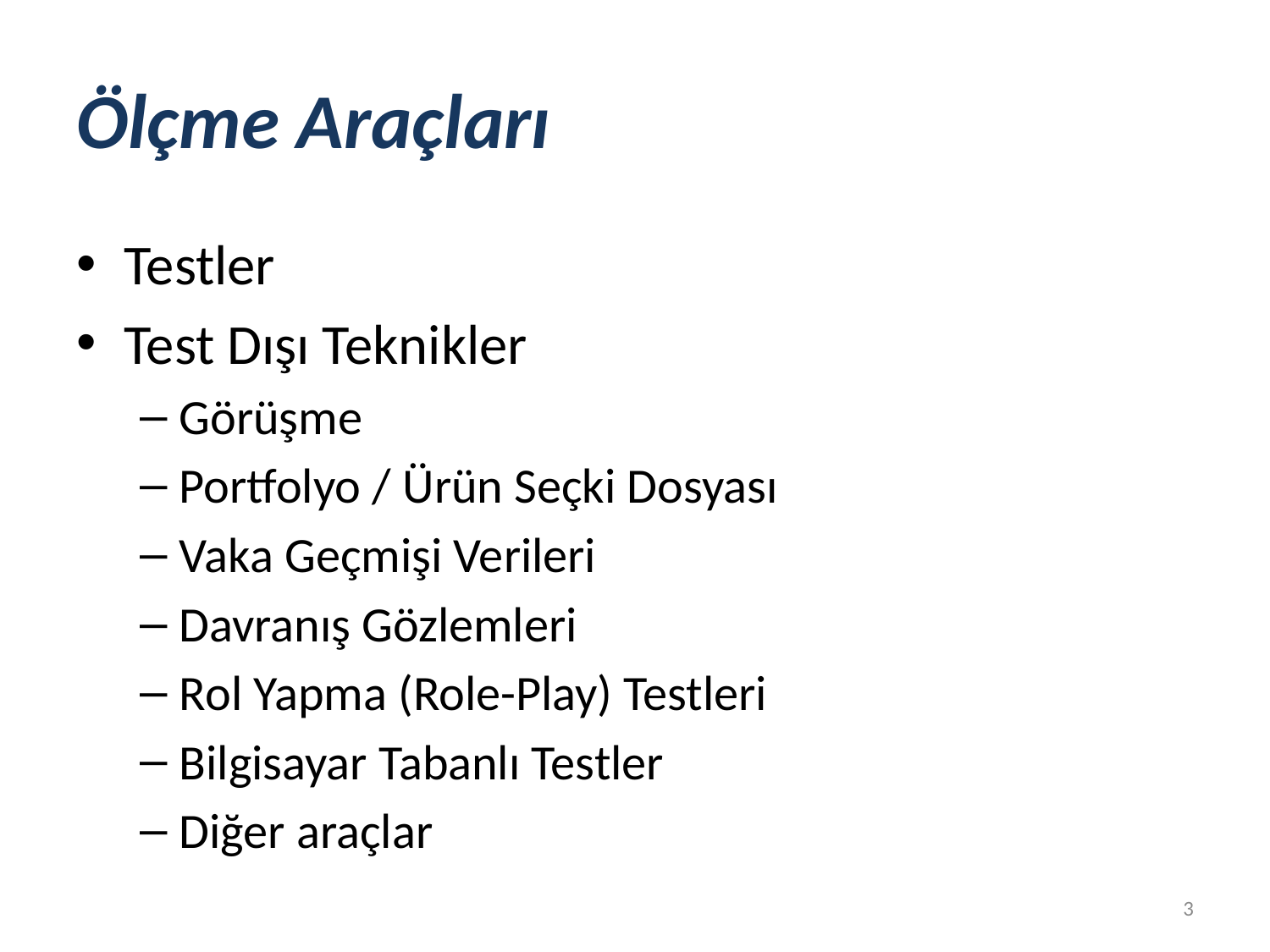

# Ölçme Araçları
Testler
Test Dışı Teknikler
Görüşme
Portfolyo / Ürün Seçki Dosyası
Vaka Geçmişi Verileri
Davranış Gözlemleri
Rol Yapma (Role-Play) Testleri
Bilgisayar Tabanlı Testler
Diğer araçlar

3